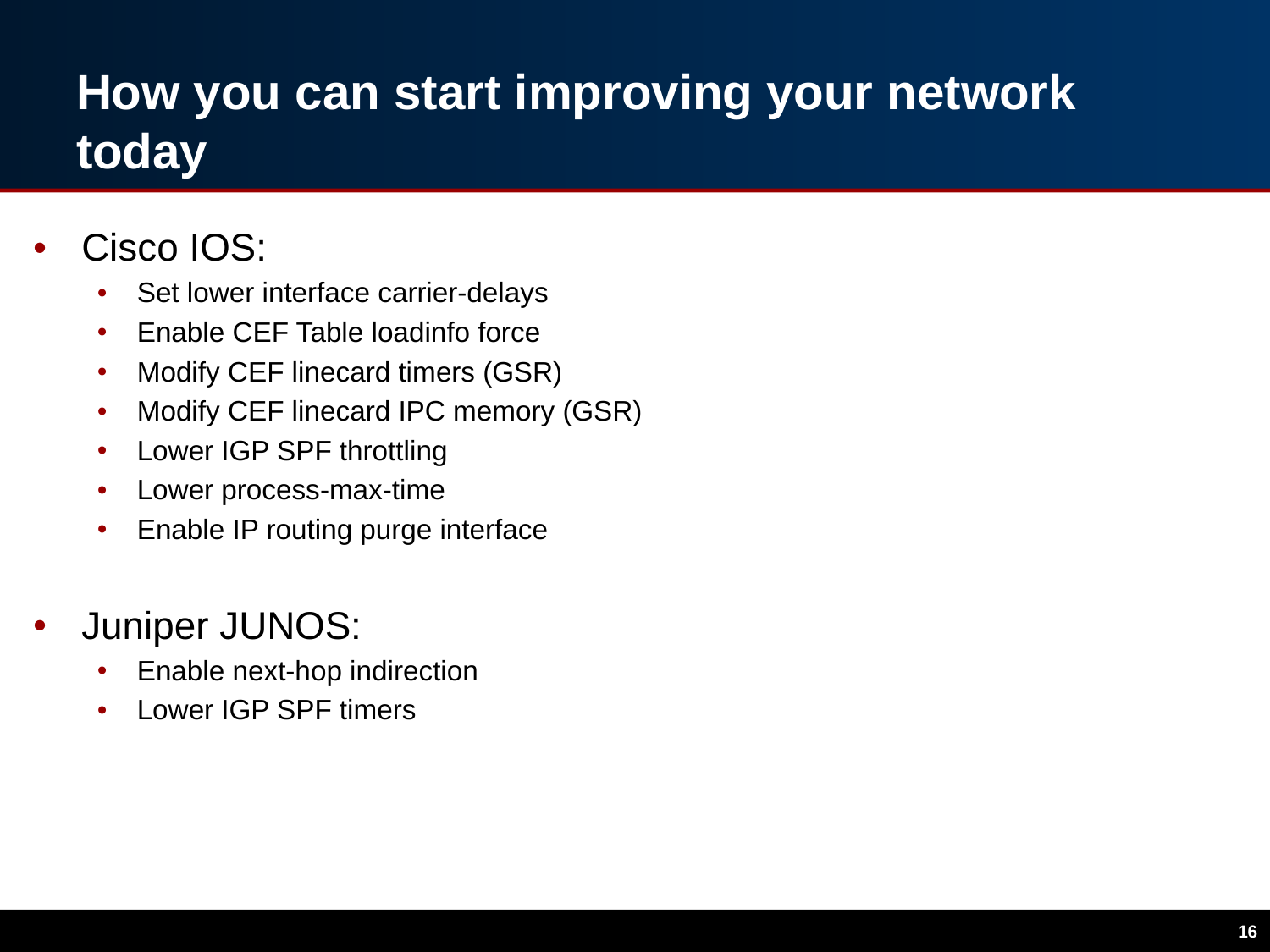

How you can start improving your network today
Cisco IOS:
Set lower interface carrier-delays
Enable CEF Table loadinfo force
Modify CEF linecard timers (GSR)
Modify CEF linecard IPC memory (GSR)
Lower IGP SPF throttling
Lower process-max-time
Enable IP routing purge interface

Juniper JUNOS:
Enable next-hop indirection
Lower IGP SPF timers
16